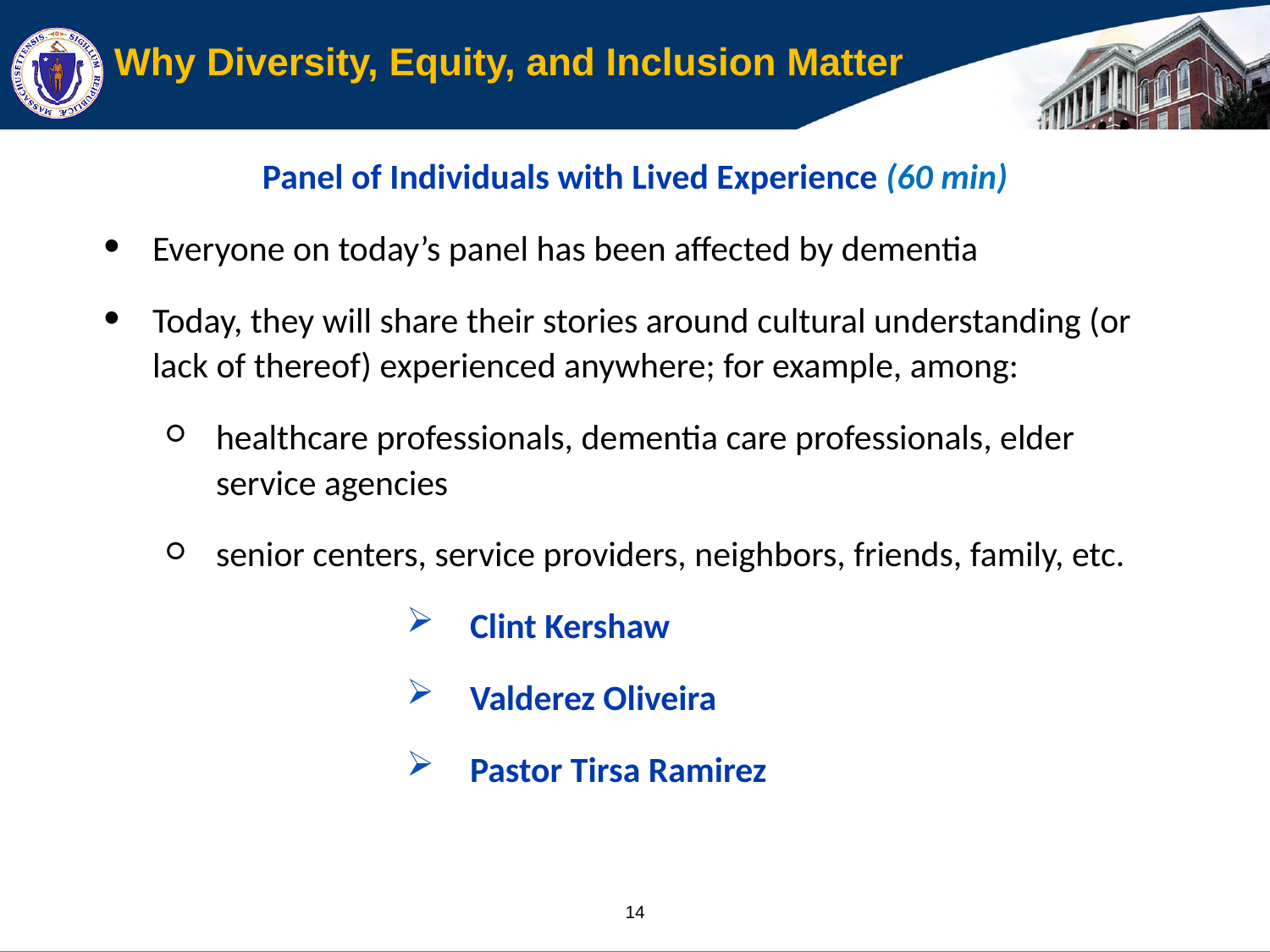

Why Diversity, Equity, and Inclusion Matter
Panel of Individuals with Lived Experience (60 min)
Everyone on today’s panel has been affected by dementia
Today, they will share their stories around cultural understanding (or lack of thereof) experienced anywhere; for example, among:
healthcare professionals, dementia care professionals, elder service agencies
senior centers, service providers, neighbors, friends, family, etc.
Clint Kershaw
Valderez Oliveira
Pastor Tirsa Ramirez